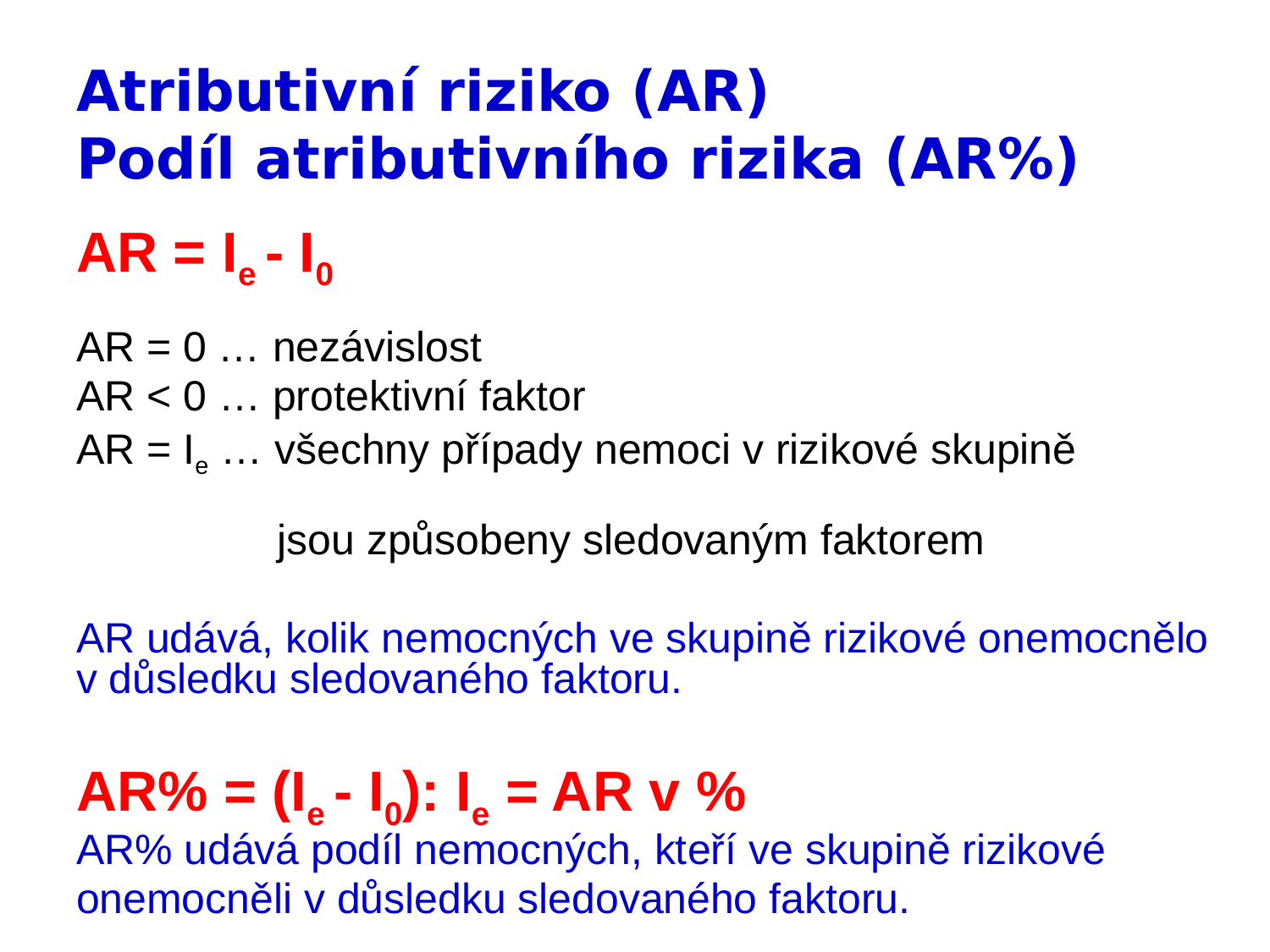

# Atributivní riziko (AR) Podíl atributivního rizika (AR%)
AR = Ie - I0

AR = 0 … nezávislost
AR < 0 … protektivní faktor
AR = Ie … všechny případy nemoci v rizikové skupině
                 jsou způsobeny sledovaným faktorem

AR udává, kolik nemocných ve skupině rizikové onemocnělo v důsledku sledovaného faktoru.

AR% = (Ie - I0): Ie = AR v %
AR% udává podíl nemocných, kteří ve skupině rizikové
onemocněli v důsledku sledovaného faktoru.